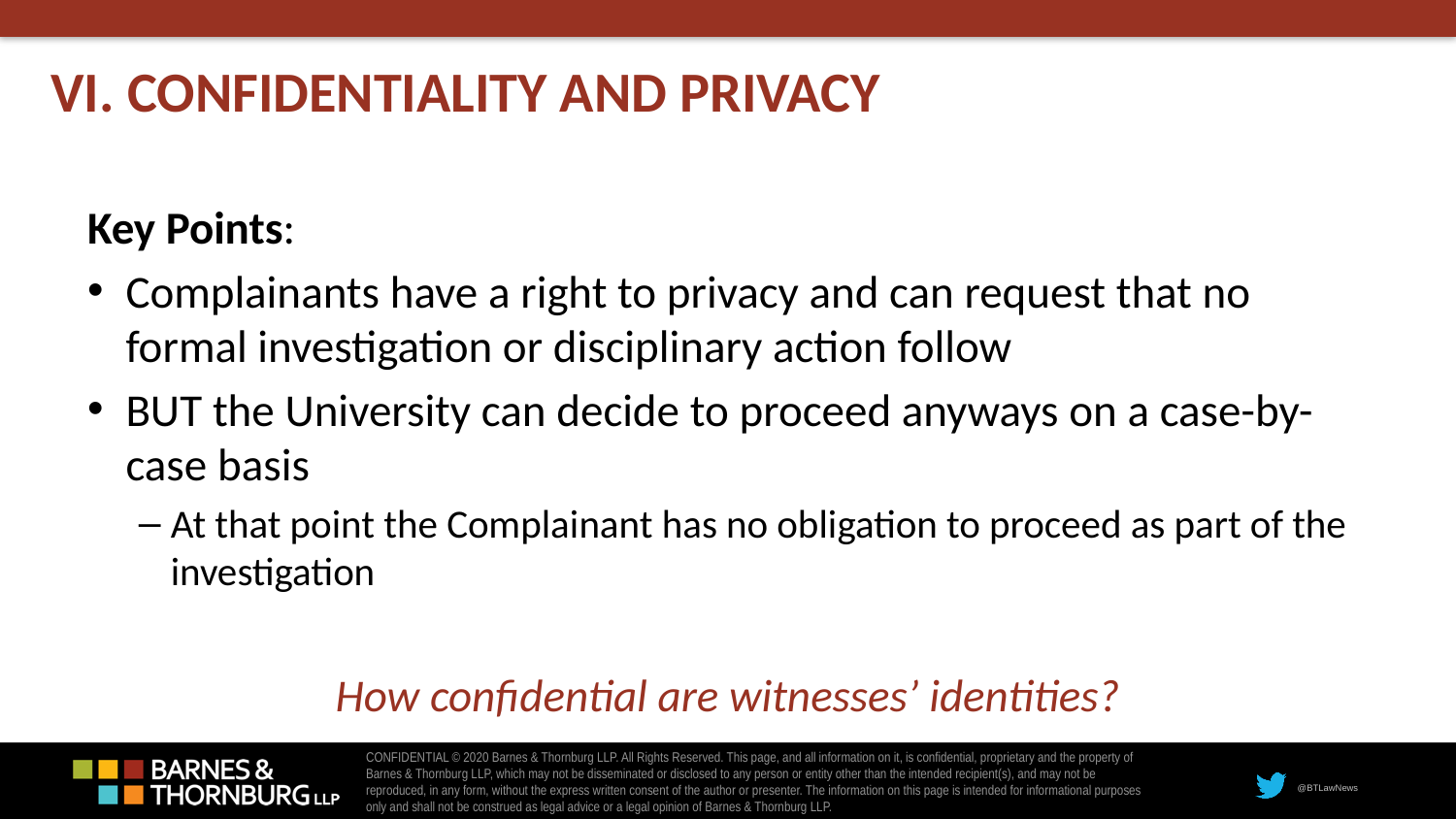

# VI. CONFIDENTIALITY AND PRIVACY
Key Points:
Complainants have a right to privacy and can request that no formal investigation or disciplinary action follow
BUT the University can decide to proceed anyways on a case-by-case basis
At that point the Complainant has no obligation to proceed as part of the investigation

How confidential are witnesses’ identities?